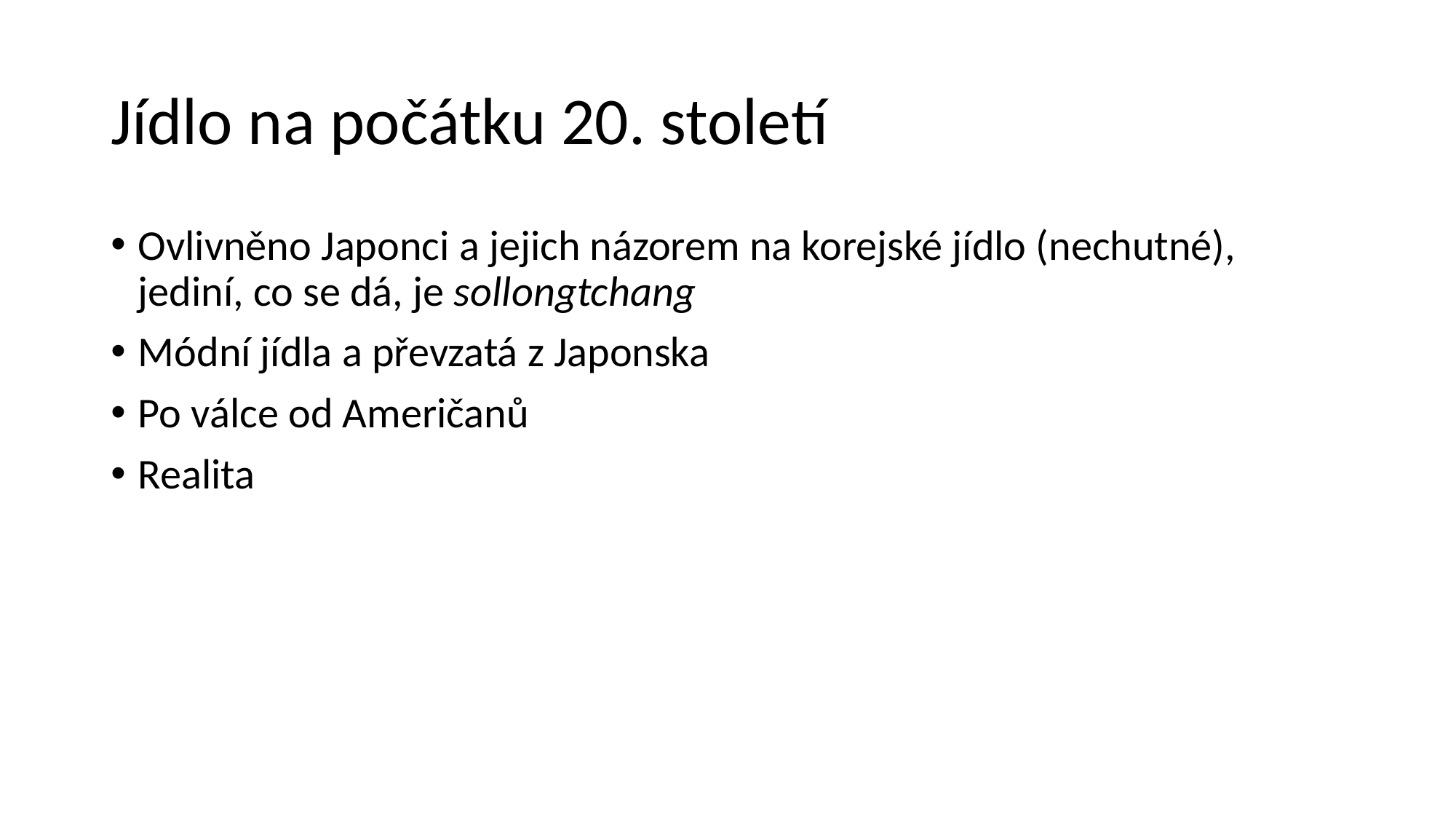

# Jídlo na počátku 20. století
Ovlivněno Japonci a jejich názorem na korejské jídlo (nechutné), jediní, co se dá, je sollongtchang
Módní jídla a převzatá z Japonska
Po válce od Američanů
Realita